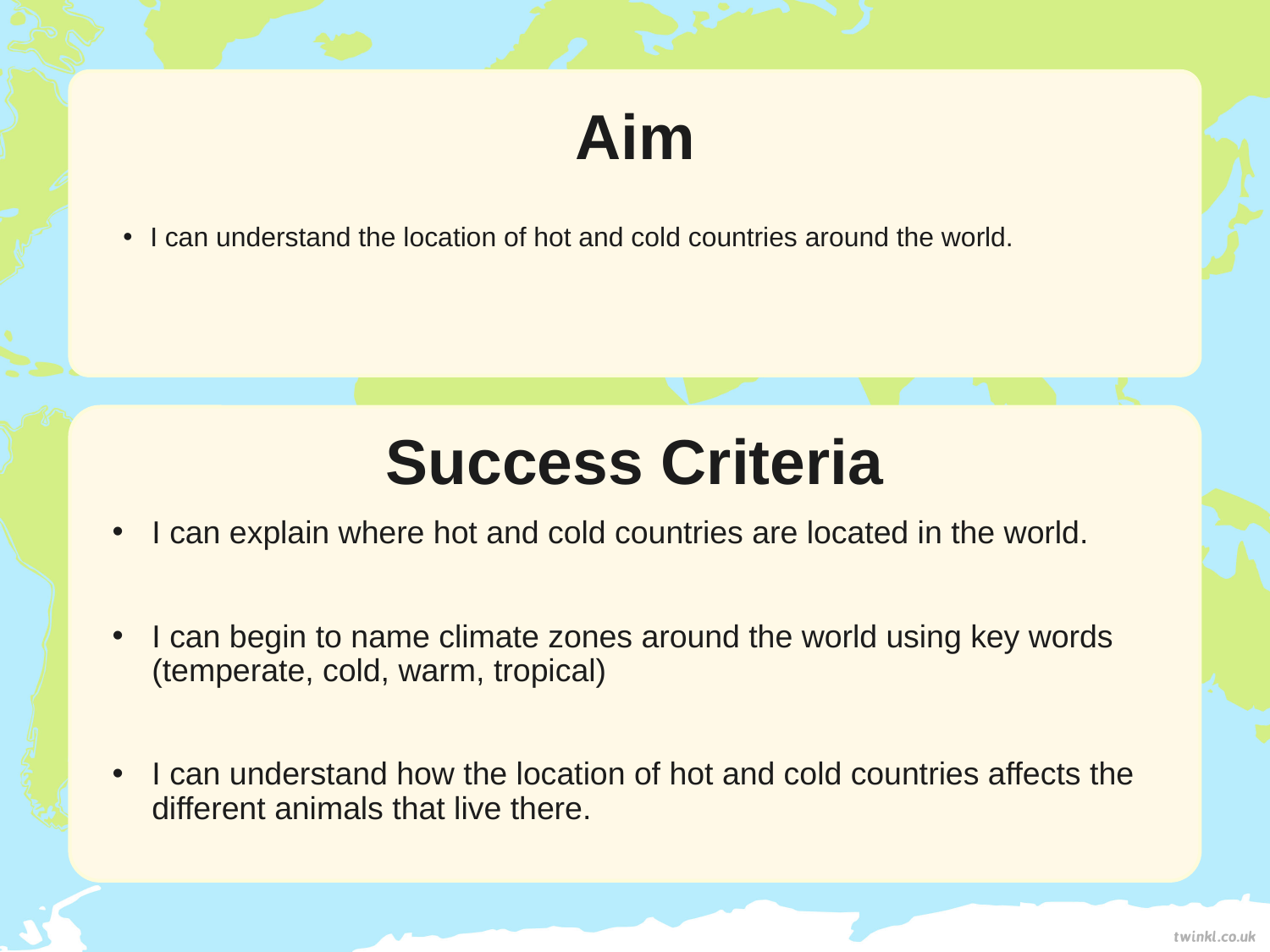

Aim
I can understand the location of hot and cold countries around the world.

Success Criteria
I can explain where hot and cold countries are located in the world.

I can begin to name climate zones around the world using key words (temperate, cold, warm, tropical)

I can understand how the location of hot and cold countries affects the different animals that live there.